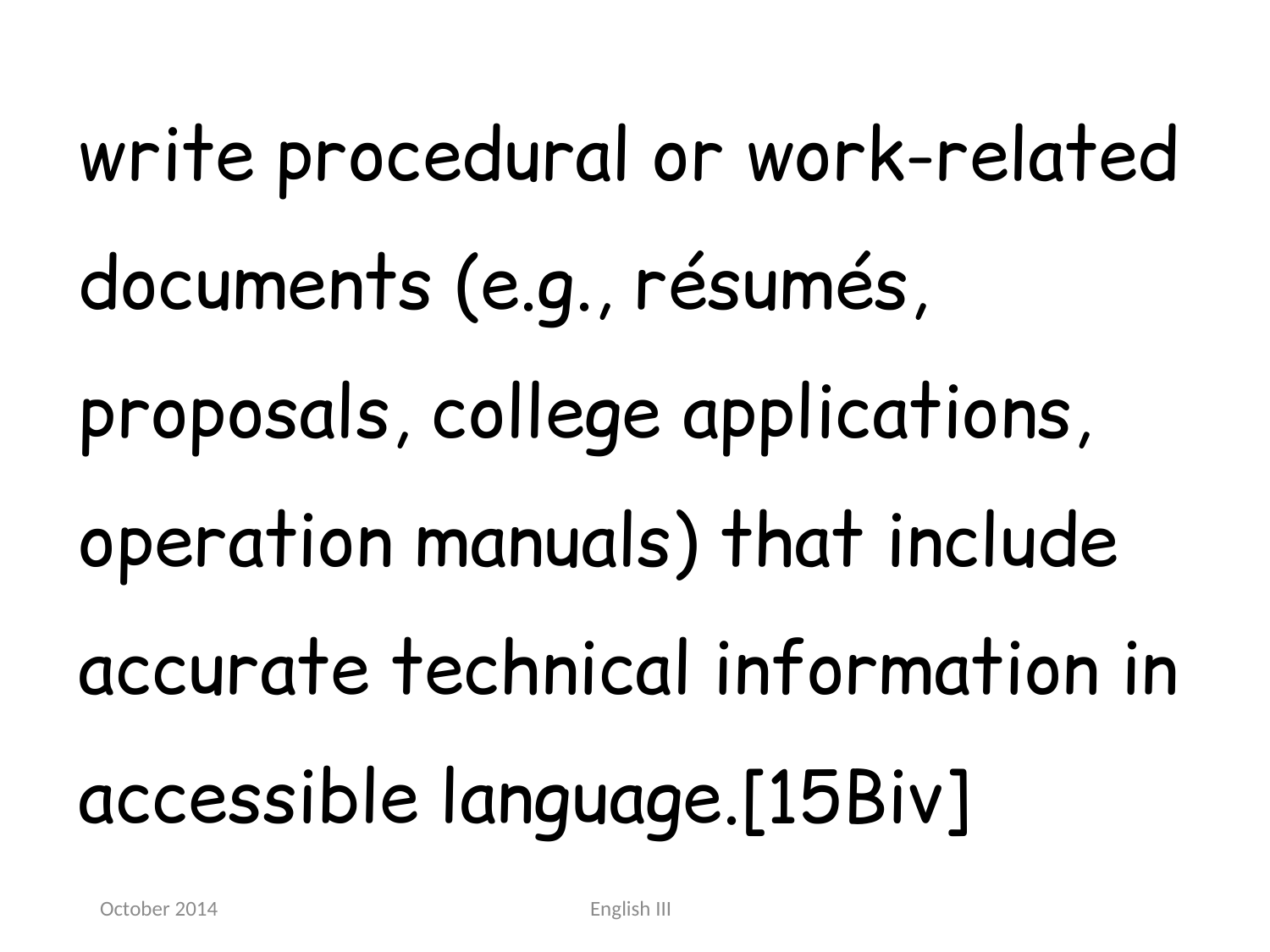

write procedural or work-related documents (e.g., résumés, proposals, college applications, operation manuals) that include accurate technical information in accessible language.[15Biv]
October 2014
English III